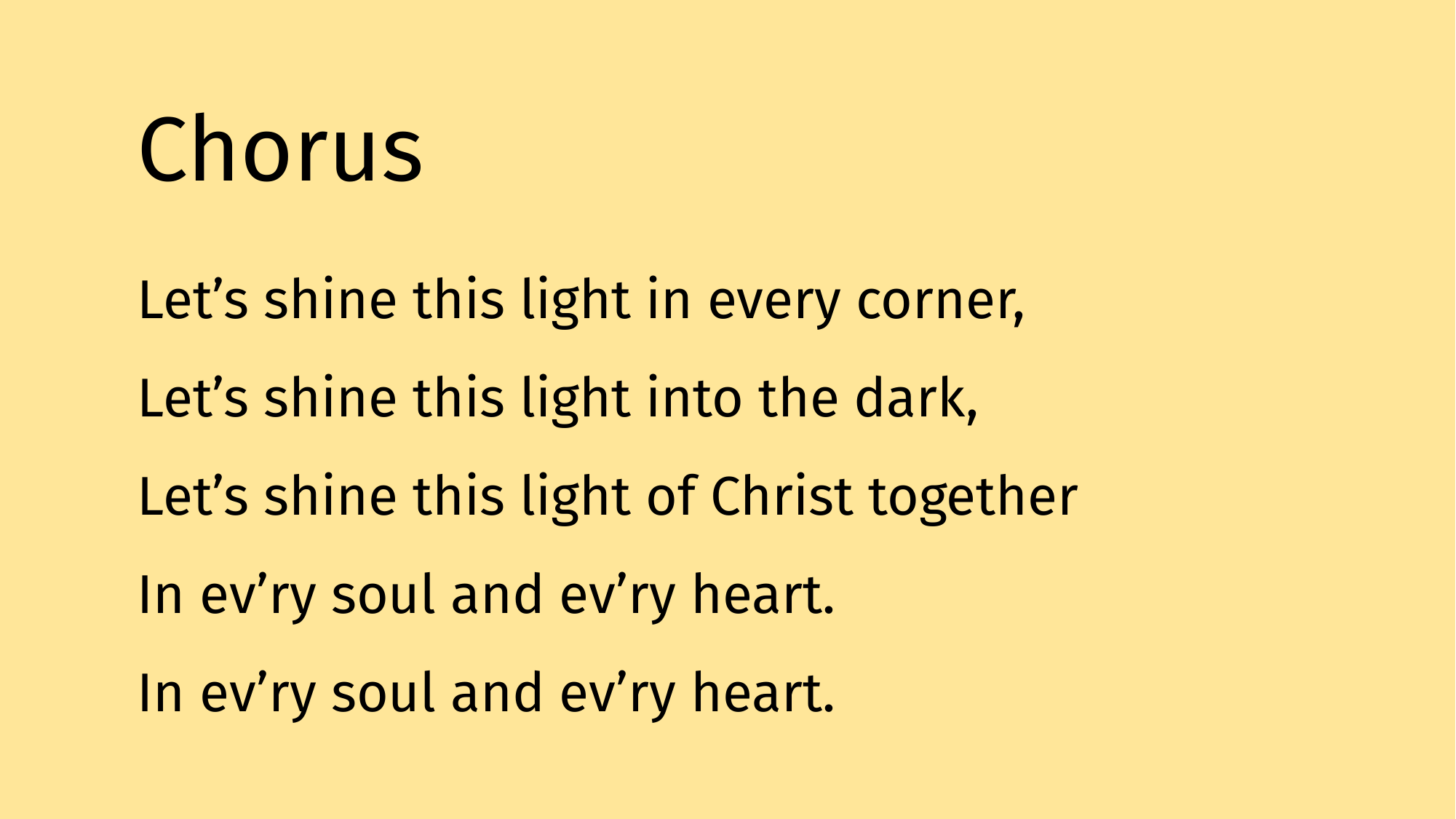

Chorus

Let’s shine this light in every corner,

Let’s shine this light into the dark,

Let’s shine this light of Christ together

In ev’ry soul and ev’ry heart.

In ev’ry soul and ev’ry heart.